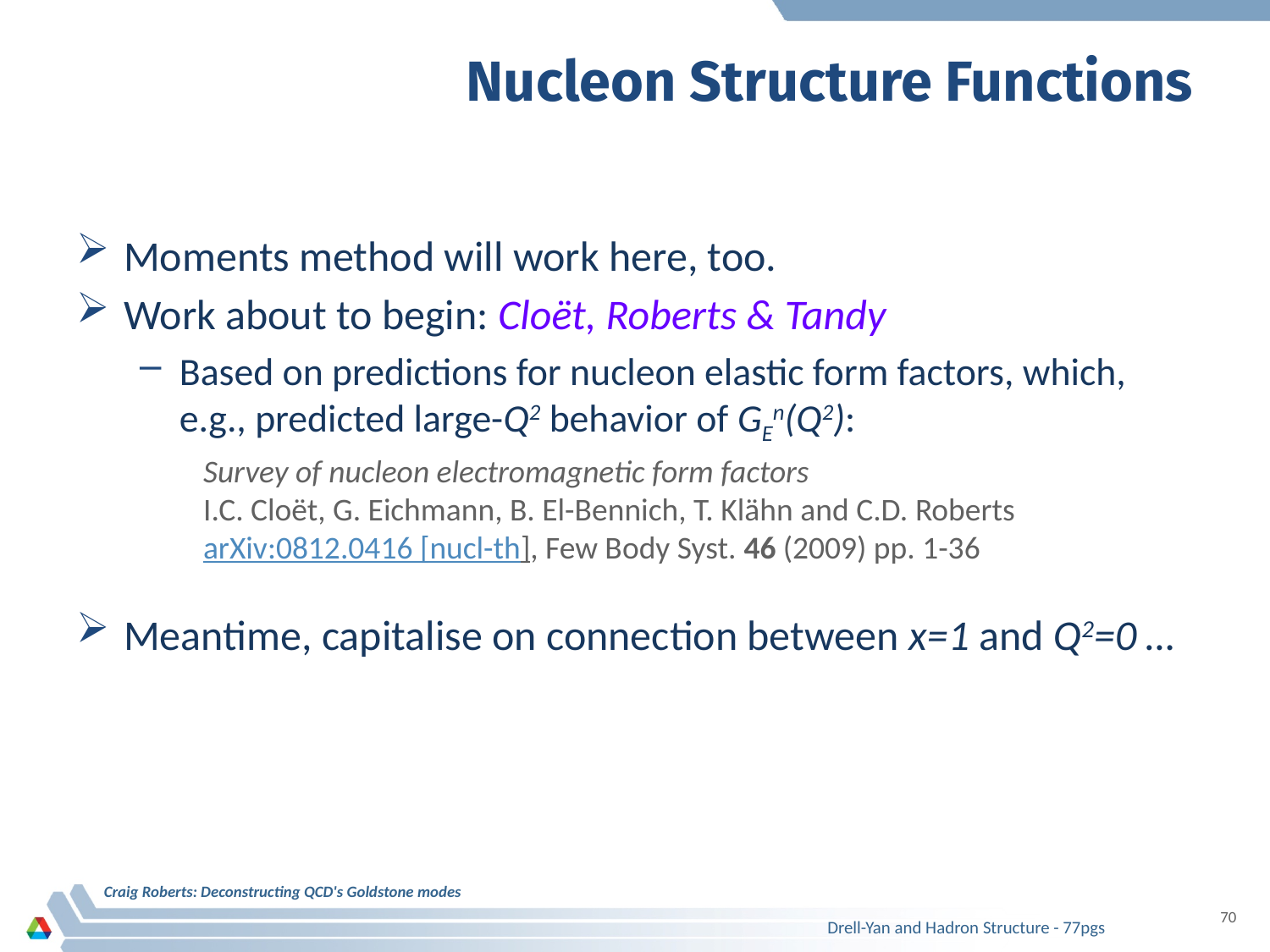

# Nucleon Structure Functions
Moments method will work here, too.
Work about to begin: Cloët, Roberts & Tandy
Based on predictions for nucleon elastic form factors, which, e.g., predicted large-Q2 behavior of GEn(Q2):

Meantime, capitalise on connection between x=1 and Q2=0 …
Survey of nucleon electromagnetic form factors
I.C. Cloët, G. Eichmann, B. El-Bennich, T. Klähn and C.D. Roberts
arXiv:0812.0416 [nucl-th], Few Body Syst. 46 (2009) pp. 1-36
Craig Roberts: Deconstructing QCD's Goldstone modes
70
Drell-Yan and Hadron Structure - 77pgs